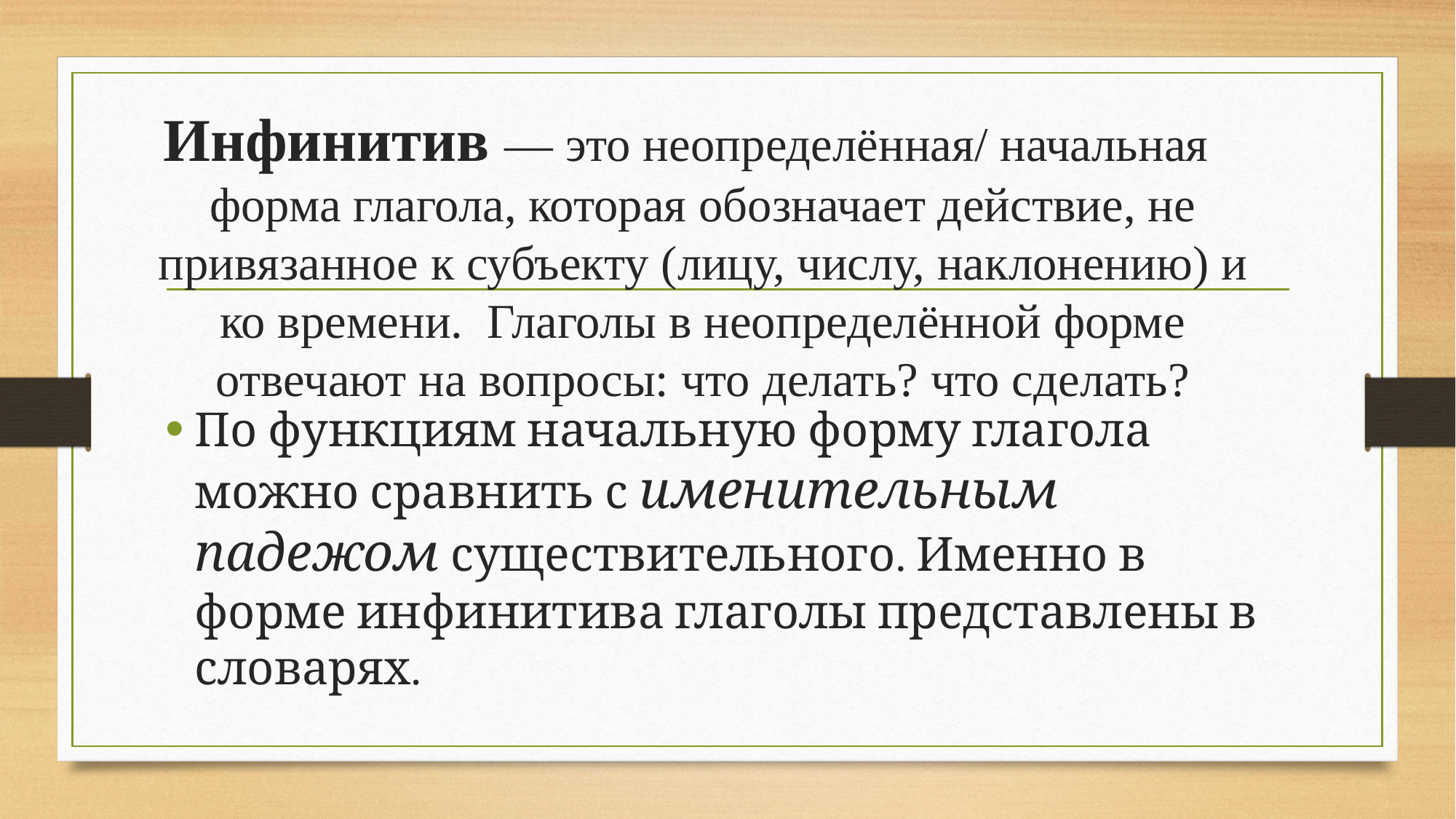

# Инфинитив — это неопределённая/ начальная форма глагола, которая обозначает действие, не привязанное к субъекту (лицу, числу, наклонению) и ко времени.  Глаголы в неопределённой форме отвечают на вопросы: что делать? что сделать?
По функциям начальную форму глагола можно сравнить с именительным падежом существительного. Именно в форме инфинитива глаголы представлены в словарях.